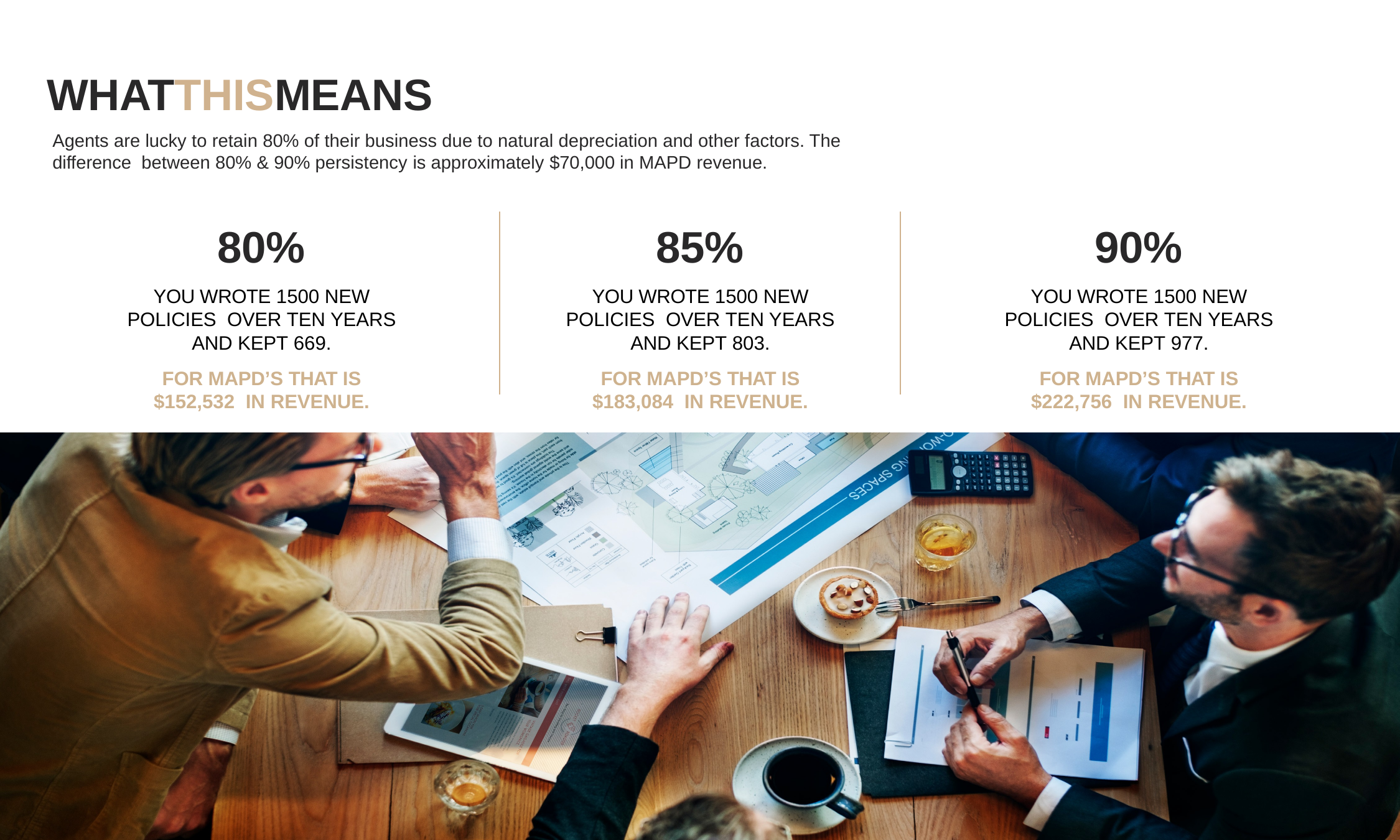

# WHATTHISMEANS
Agents are lucky to retain 80% of their business due to natural depreciation and other factors. The difference  between 80% & 90% persistency is approximately $70,000 in MAPD revenue.
80%
YOU WROTE 1500 NEW POLICIES  OVER TEN YEARS AND KEPT 669.
FOR MAPD’S THAT IS $152,532  IN REVENUE.
85%
YOU WROTE 1500 NEW POLICIES  OVER TEN YEARS AND KEPT 803.
FOR MAPD’S THAT IS $183,084  IN REVENUE.
90%
YOU WROTE 1500 NEW POLICIES  OVER TEN YEARS AND KEPT 977.
FOR MAPD’S THAT IS $222,756  IN REVENUE.